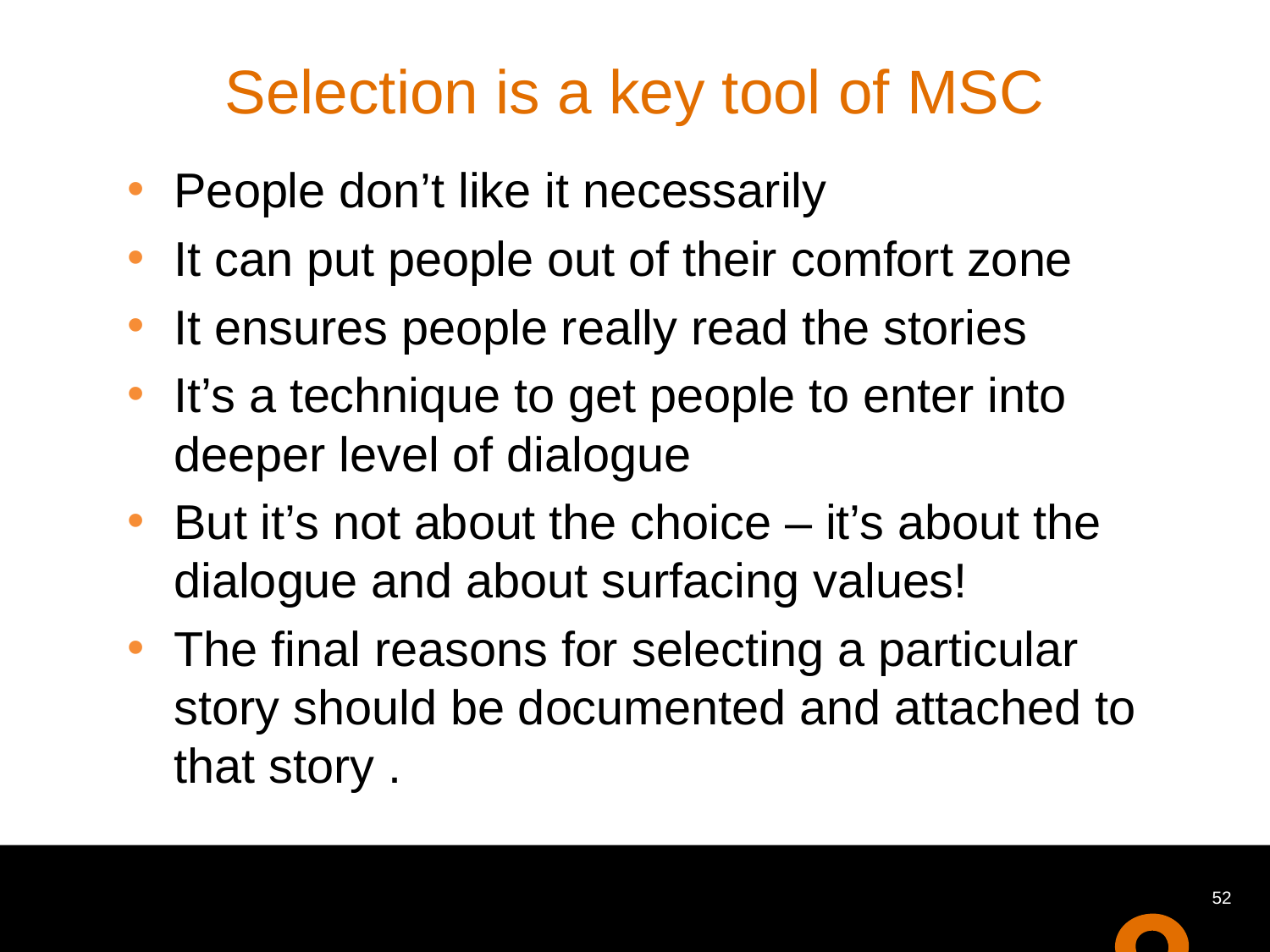

# Selection is a key tool of MSC
People don’t like it necessarily
It can put people out of their comfort zone
It ensures people really read the stories
It’s a technique to get people to enter into deeper level of dialogue
But it’s not about the choice – it’s about the dialogue and about surfacing values!
The final reasons for selecting a particular story should be documented and attached to that story .